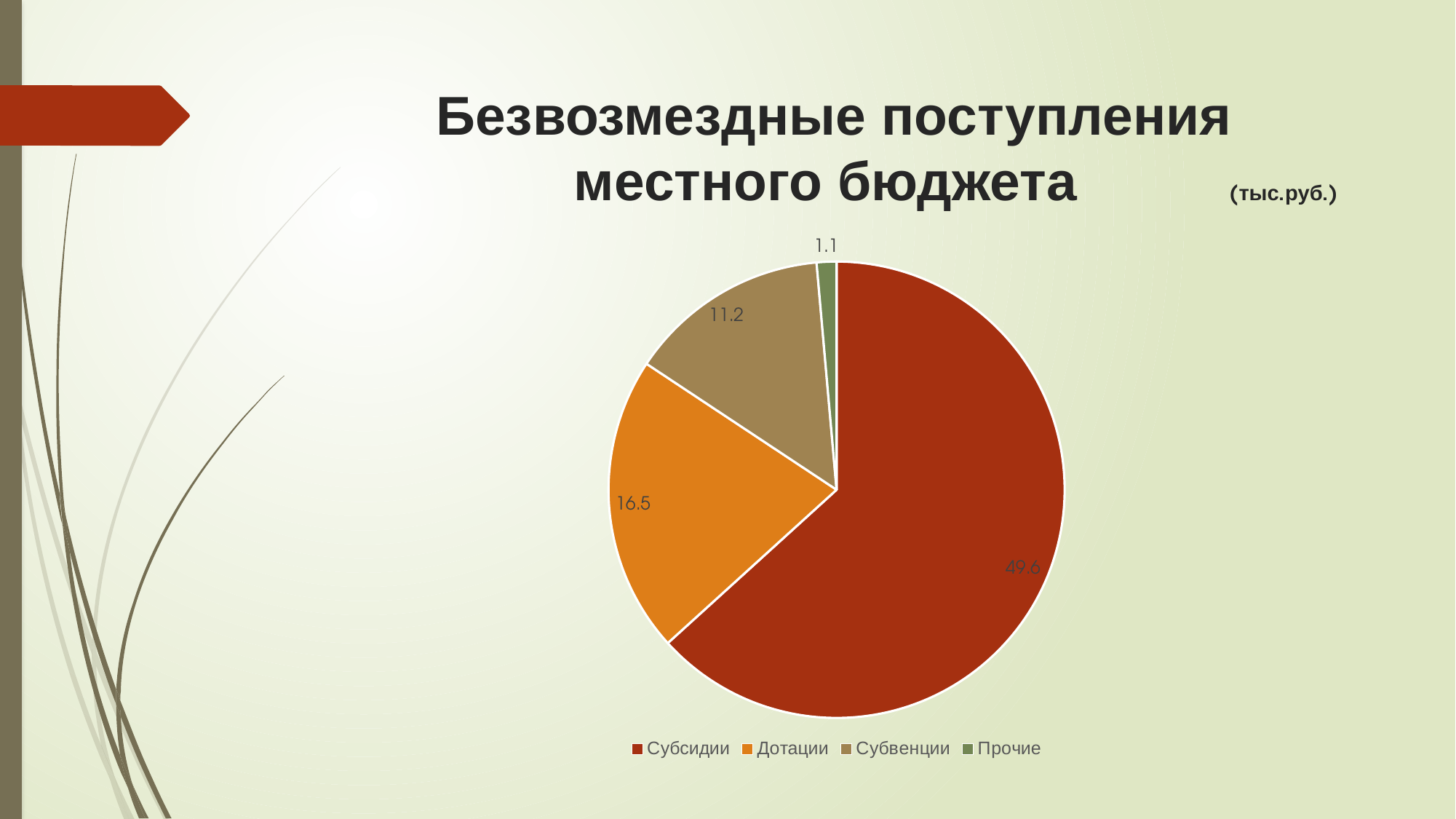

# Безвозмездные поступления местного бюджета          (тыс.руб.)

### Chart

| Category | Столбец1 |
|---|---|
| Субсидии | 49.6 |
| Дотации | 16.5 |
| Субвенции | 11.2 |
| Прочие | 1.1 |